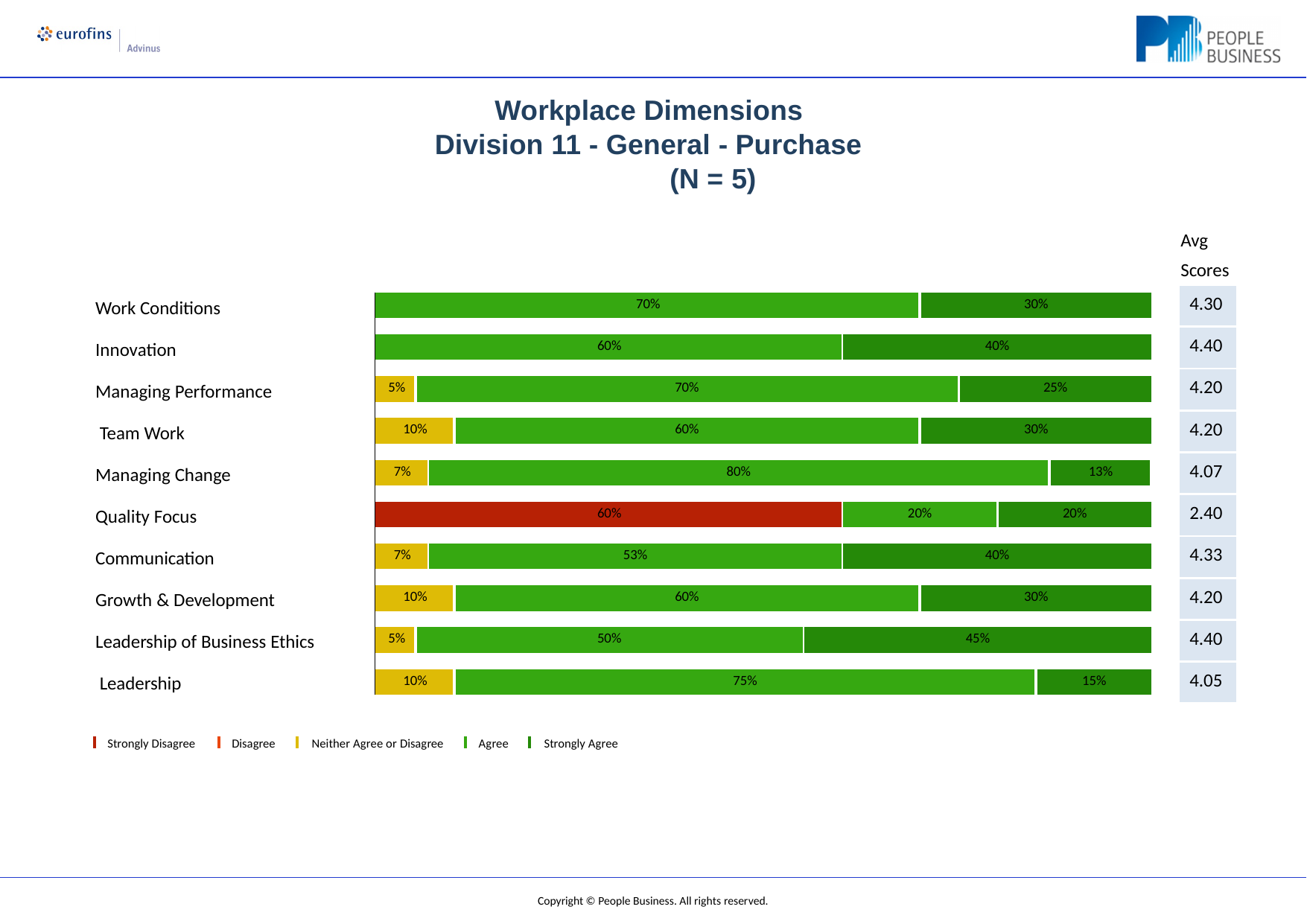

# Workplace Dimensions  Division 11 - General - Purchase
(N = 5)
Avg  Scores
| 4.30 |
| --- |
| 4.40 |
| 4.20 |
| 4.20 |
| 4.07 |
| 2.40 |
| 4.33 |
| 4.20 |
| 4.40 |
| 4.05 |
| 70% |  |  |  |  |  | 30% |  |  |  |  |
| --- | --- | --- | --- | --- | --- | --- | --- | --- | --- | --- |
|  |  |  |  |  |  |  |  |  |  |  |
| 60% |  |  |  |  | 40% |  |  |  |  |  |
|  |  |  |  |  |  |  |  |  |  |  |
| 5% | 70% |  |  |  |  |  | 25% |  |  |  |
|  |  |  |  |  |  |  |  |  |  |  |
| 10% |  |  | 60% |  |  | 30% |  |  |  |  |
|  |  |  |  |  |  |  |  |  |  |  |
| 7% |  | 80% |  |  |  |  |  |  |  | 13% |
|  |  |  |  |  |  |  |  |  |  |  |
| 60% |  |  |  |  | 20% |  |  | 20% |  |  |
|  |  |  |  |  |  |  |  |  |  |  |
| 7% |  | 53% |  |  | 40% |  |  |  |  |  |
|  |  |  |  |  |  |  |  |  |  |  |
| 10% |  |  | 60% |  |  | 30% |  |  |  |  |
|  |  |  |  |  |  |  |  |  |  |  |
| 5% | 50% |  |  | 45% |  |  |  |  |  |  |
|  |  |  |  |  |  |  |  |  |  |  |
| 10% |  |  | 75% |  |  |  |  |  | 15% |  |
Work Conditions

Innovation
Managing Performance  Team Work
Managing Change  Quality Focus  Communication  Growth & Development
Leadership of Business Ethics  Leadership
Strongly Disagree
Disagree	Neither Agree or Disagree
Agree	Strongly Agree

Copyright © People Business. All rights reserved.